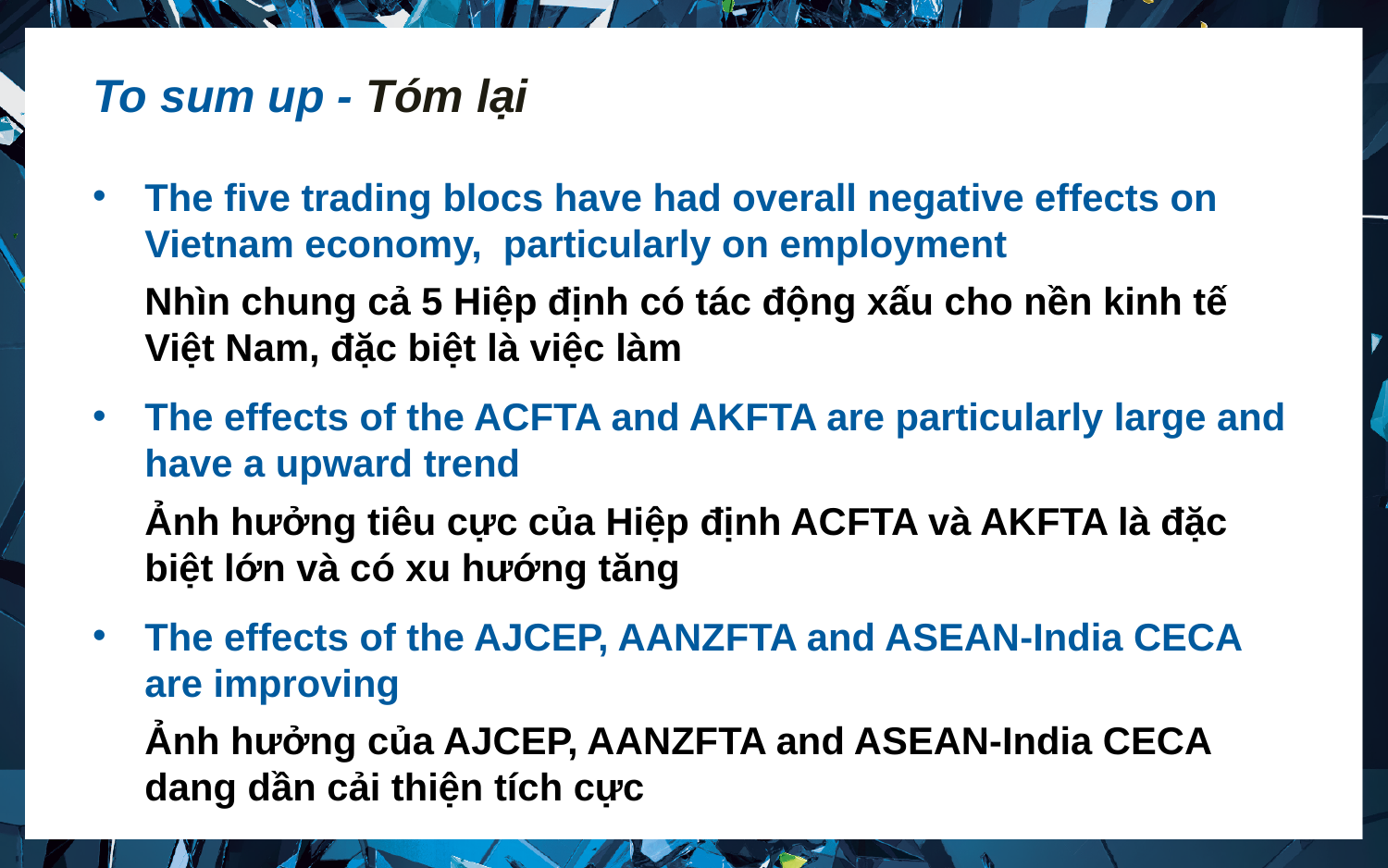

To sum up - Tóm lại

The five trading blocs have had overall negative effects on Vietnam economy,  particularly on employment
	Nhìn chung cả 5 Hiệp định có tác động xấu cho nền kinh tế Việt Nam, đặc biệt là việc làm
The effects of the ACFTA and AKFTA are particularly large and have a upward trend
	Ảnh hưởng tiêu cực của Hiệp định ACFTA và AKFTA là đặc biệt lớn và có xu hướng tăng
The effects of the AJCEP, AANZFTA and ASEAN-India CECA are improving
	Ảnh hưởng của AJCEP, AANZFTA and ASEAN-India CECA dang dần cải thiện tích cực